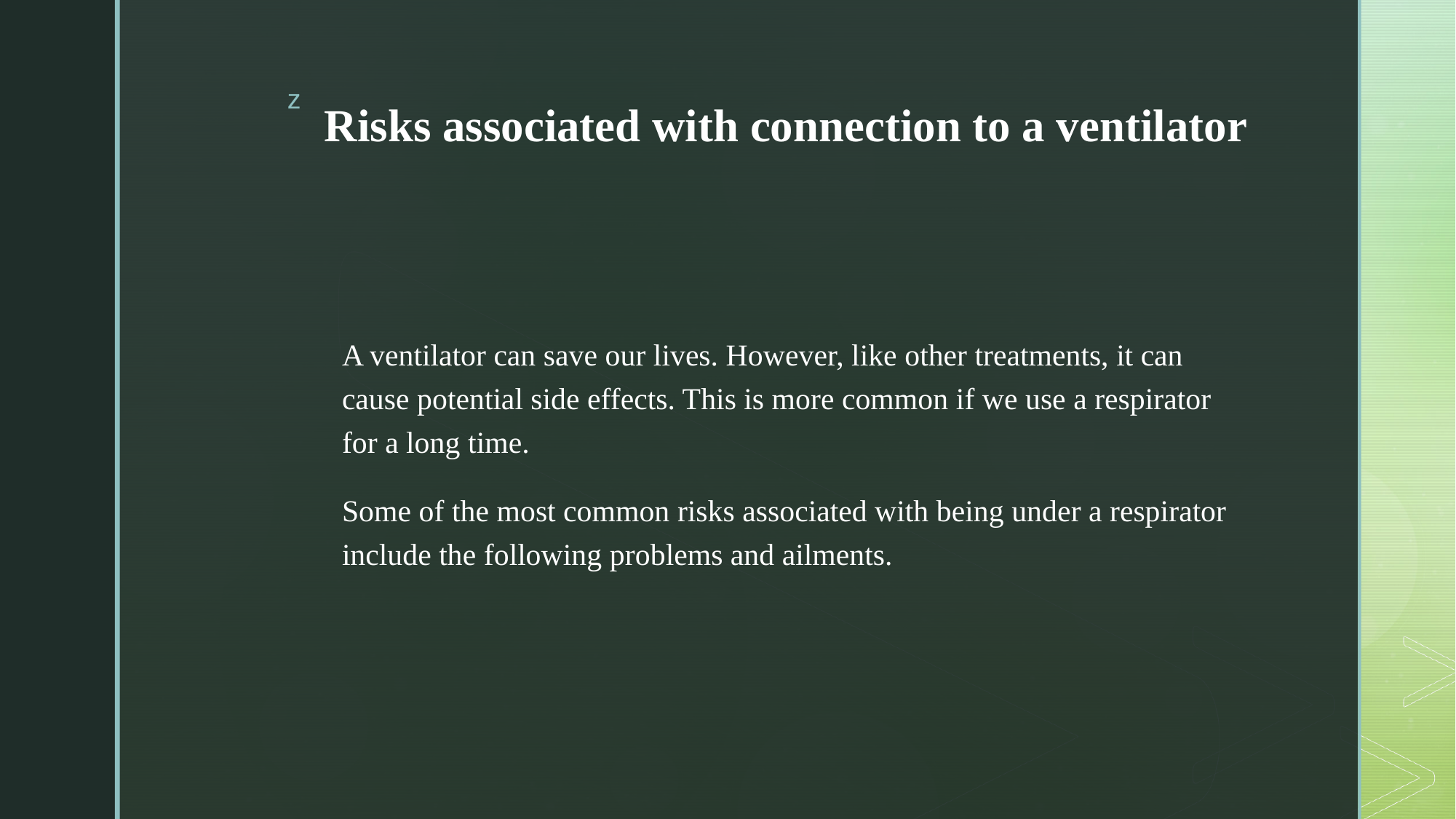

# Risks associated with connection to a ventilator
A ventilator can save our lives. However, like other treatments, it can cause potential side effects. This is more common if we use a respirator for a long time.
Some of the most common risks associated with being under a respirator include the following problems and ailments.